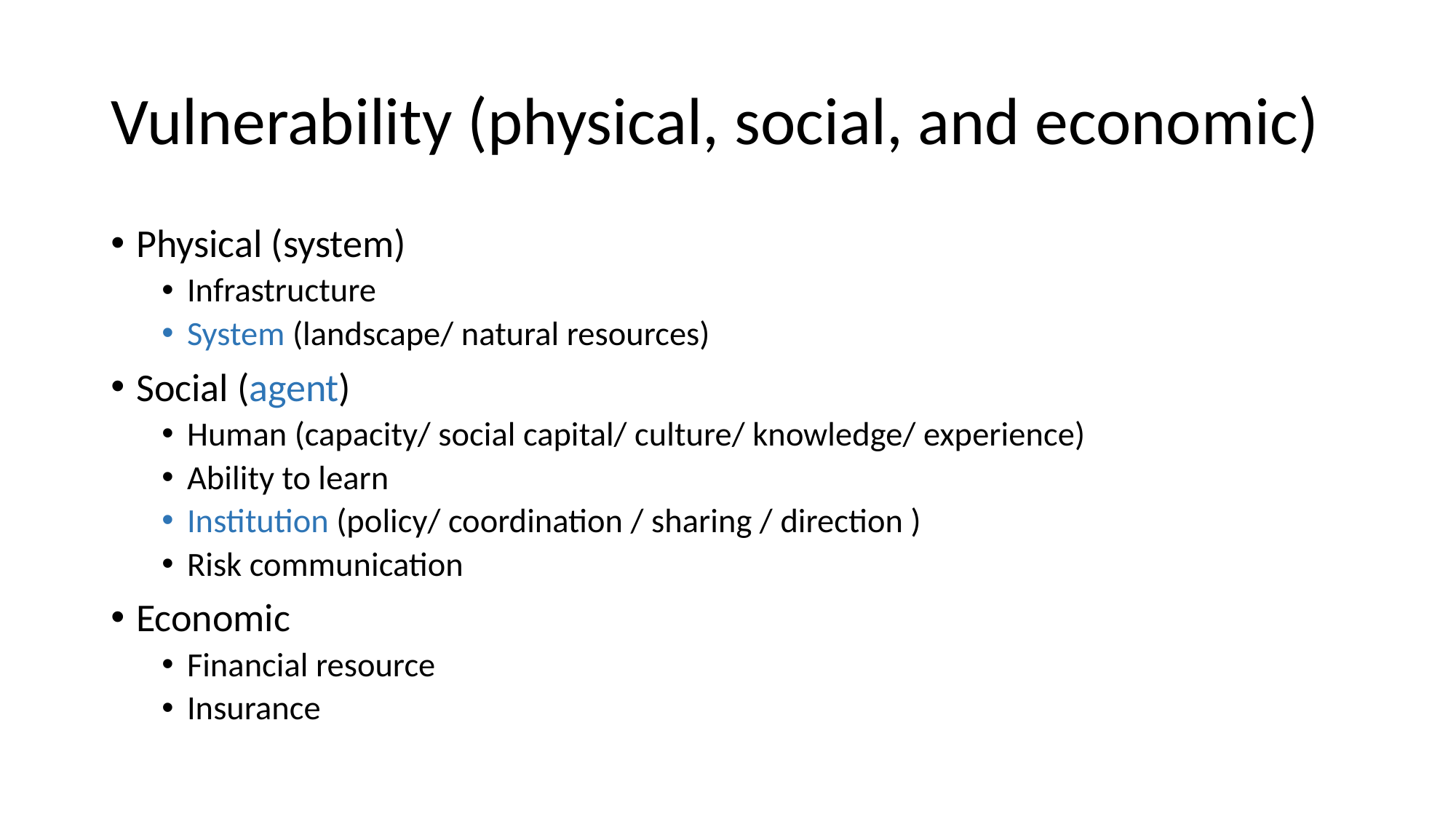

# Vulnerability (physical, social, and economic)
Physical (system)
Infrastructure
System (landscape/ natural resources)
Social (agent)
Human (capacity/ social capital/ culture/ knowledge/ experience)
Ability to learn
Institution (policy/ coordination / sharing / direction )
Risk communication
Economic
Financial resource
Insurance